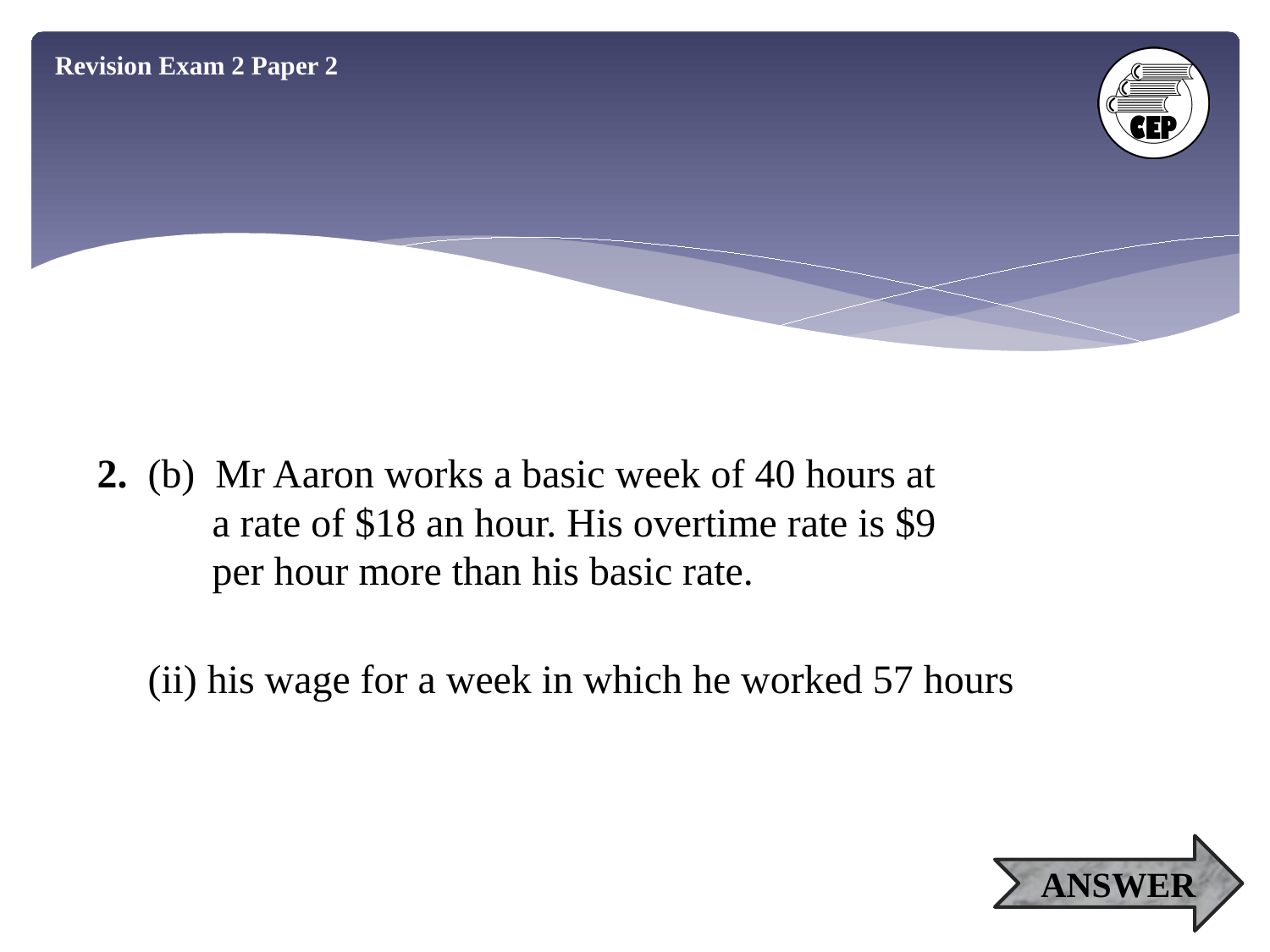

Revision Exam 2 Paper 2
2.  (b)  Mr Aaron works a basic week of 40 hours at 	a rate of $18 an hour. His overtime rate is $9 	per hour more than his basic rate.
     (ii) his wage for a week in which he worked 57 hours
ANSWER